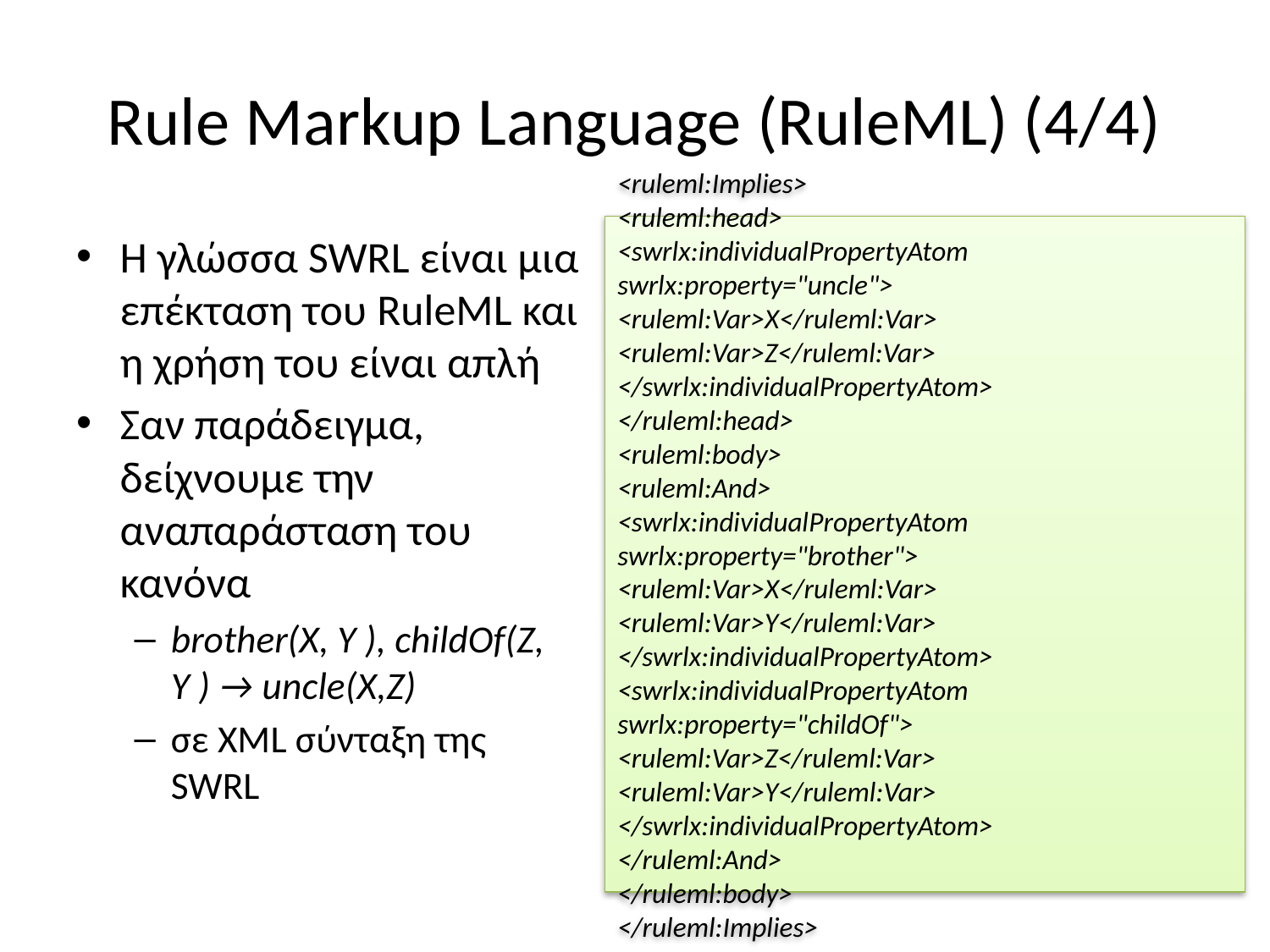

# Rule Markup Language (RuleML) (4/4)
<ruleml:Implies>
<ruleml:head>
<swrlx:individualPropertyAtom swrlx:property="uncle">
<ruleml:Var>X</ruleml:Var>
<ruleml:Var>Z</ruleml:Var>
</swrlx:individualPropertyAtom>
</ruleml:head>
<ruleml:body>
<ruleml:And>
<swrlx:individualPropertyAtom swrlx:property="brother">
<ruleml:Var>X</ruleml:Var>
<ruleml:Var>Y</ruleml:Var>
</swrlx:individualPropertyAtom>
<swrlx:individualPropertyAtom swrlx:property="childOf">
<ruleml:Var>Z</ruleml:Var>
<ruleml:Var>Y</ruleml:Var>
</swrlx:individualPropertyAtom>
</ruleml:And>
</ruleml:body>
</ruleml:Implies>
Η γλώσσα SWRL είναι μια επέκταση του RuleML και η χρήση του είναι απλή
Σαν παράδειγμα, δείχνουμε την αναπαράσταση του κανόνα
brother(X, Y ), childOf(Z, Y ) → uncle(X,Z)
σε XML σύνταξη της SWRL